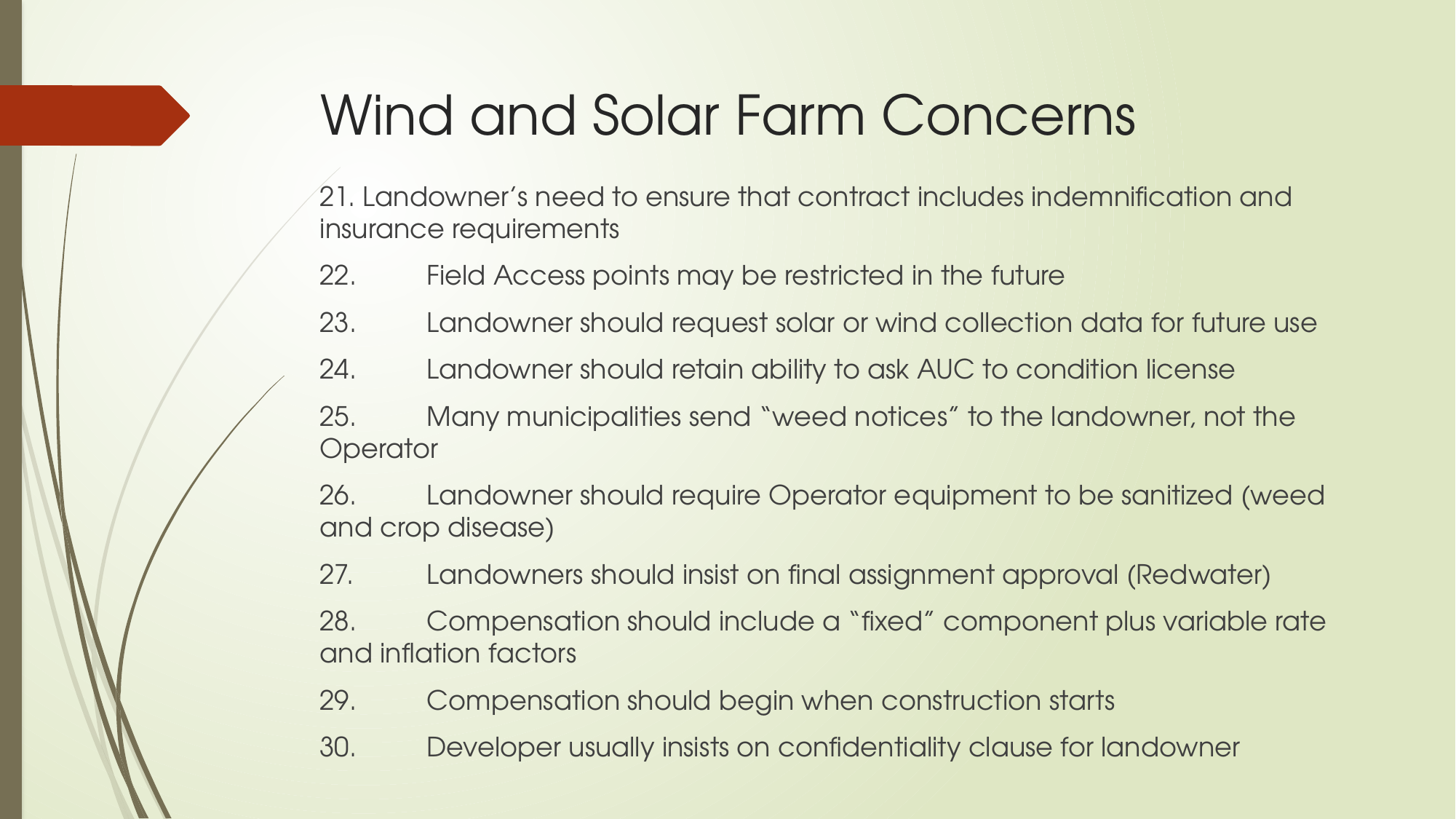

# Wind and Solar Farm Concerns
21. Landowner’s need to ensure that contract includes indemnification and insurance requirements
22.  	Field Access points may be restricted in the future
23. 	Landowner should request solar or wind collection data for future use
24. 	Landowner should retain ability to ask AUC to condition license
25. 	Many municipalities send “weed notices” to the landowner, not the Operator
26. 	Landowner should require Operator equipment to be sanitized (weed and crop disease)
27. 	Landowners should insist on final assignment approval (Redwater)
28. 	Compensation should include a “fixed” component plus variable rate and inflation factors
29. 	Compensation should begin when construction starts
30. 	Developer usually insists on confidentiality clause for landowner